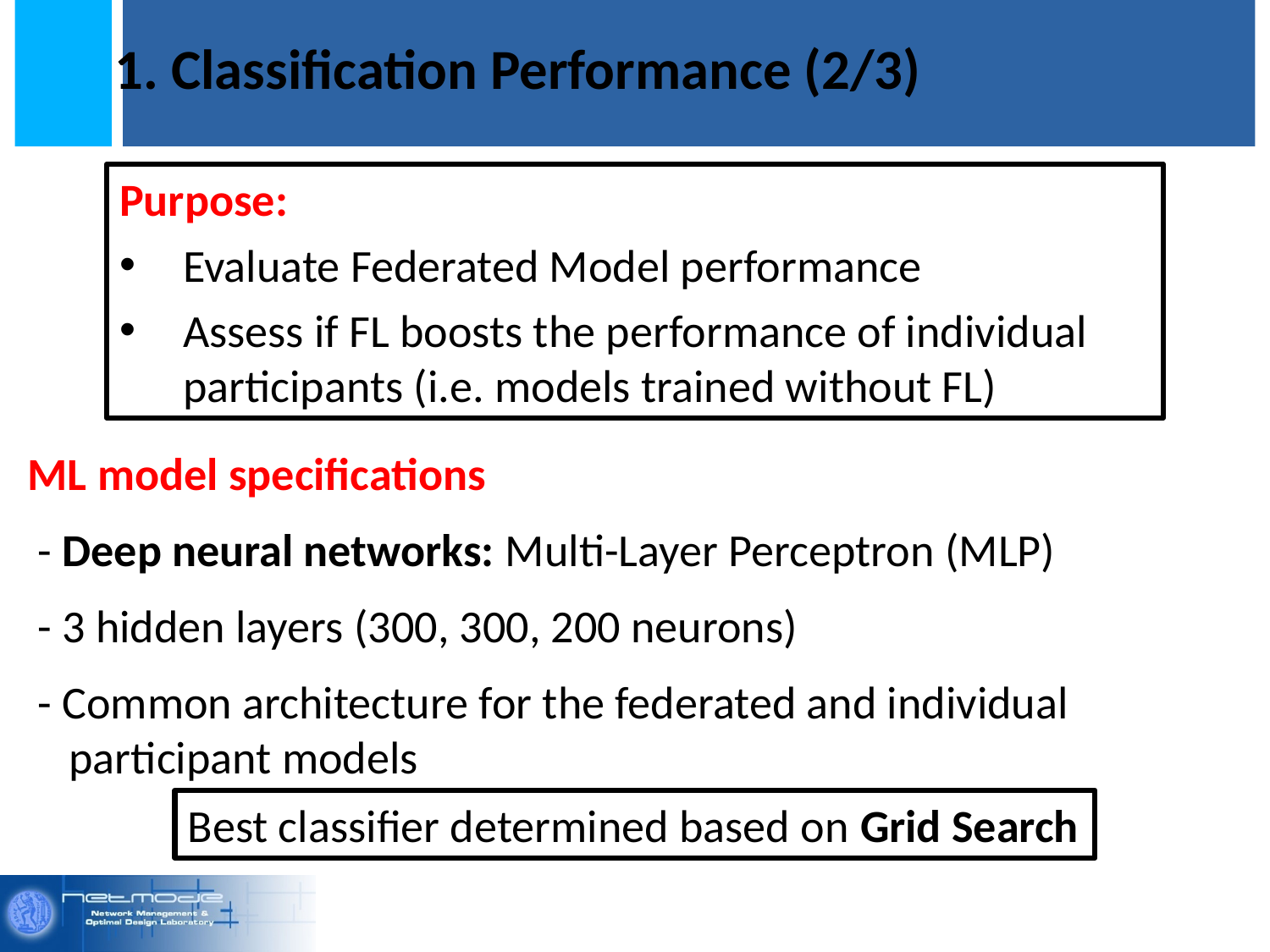

# 1. Classification Performance (2/3)
Purpose:
Evaluate Federated Model performance
Assess if FL boosts the performance of individual participants (i.e. models trained without FL)
ML model specifications
 - Deep neural networks: Multi-Layer Perceptron (MLP)
 - 3 hidden layers (300, 300, 200 neurons)
 - Common architecture for the federated and individual
    participant models
Best classifier determined based on Grid Search